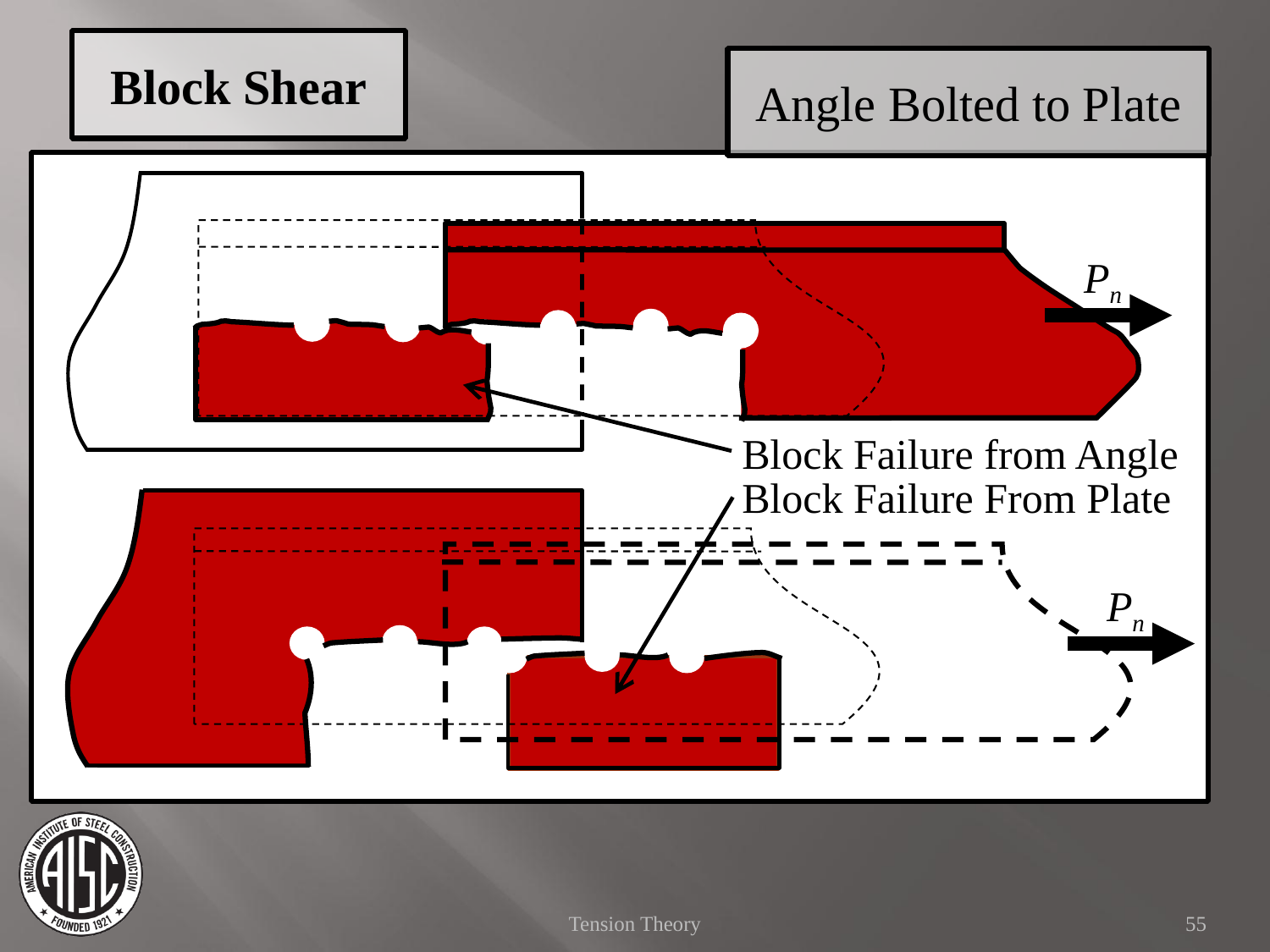

Block Shear
Angle Bolted to Plate

Pn

Block Failure from Angle
Block Failure From Plate

Pn

Tension Theory
55